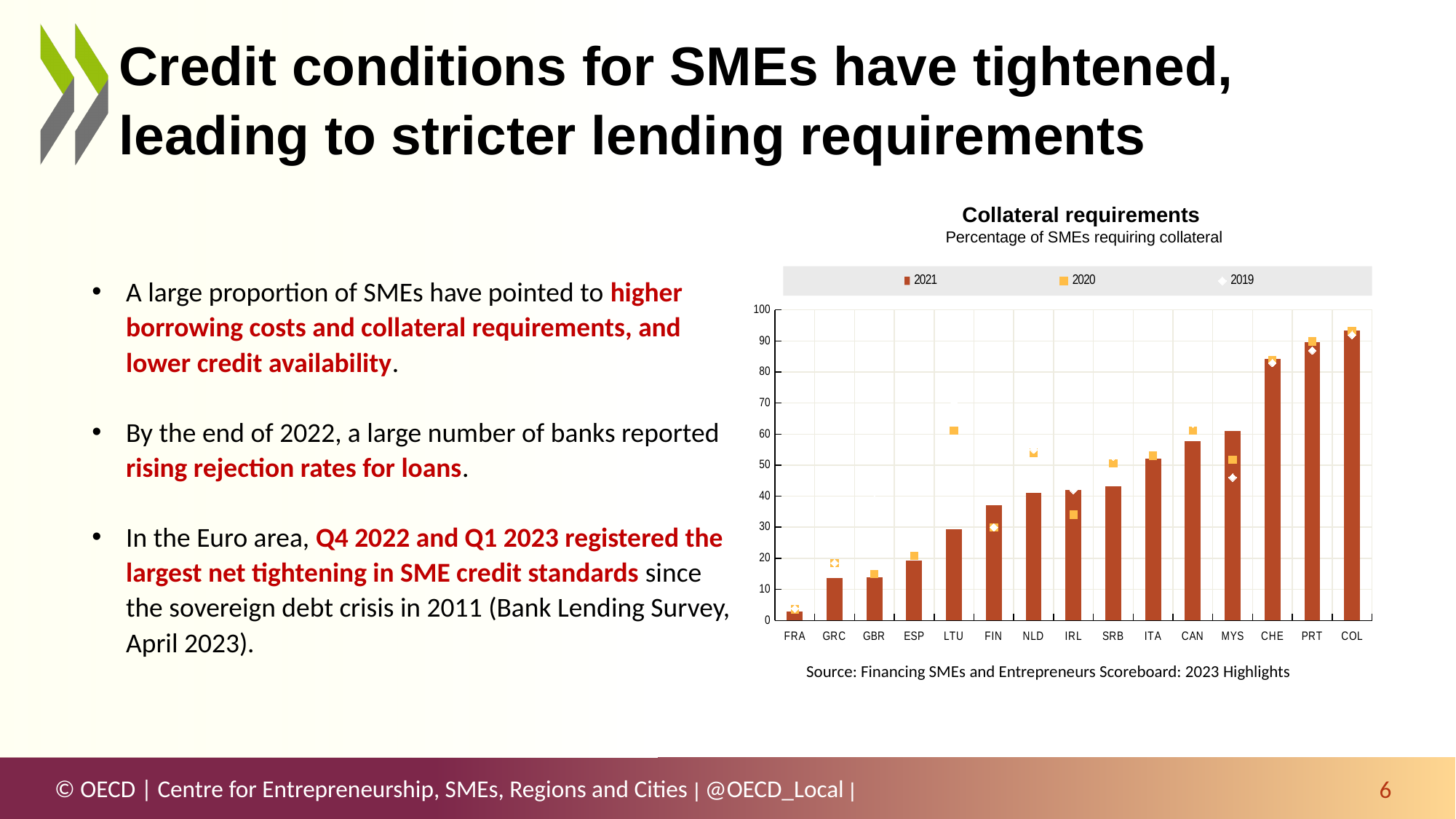

# Credit conditions for SMEs have tightened, leading to stricter lending requirements
Collateral requirements
Percentage of SMEs requiring collateral

A large proportion of SMEs have pointed to higher borrowing costs and collateral requirements, and lower credit availability.

By the end of 2022, a large number of banks reported rising rejection rates for loans.

In the Euro area, Q4 2022 and Q1 2023 registered the largest net tightening in SME credit standards since the sovereign debt crisis in 2011 (Bank Lending Survey, April 2023).

### Chart

| Category | 2021 | 2020 | 2019 |
|---|---|---|---|
| FRA | 2.8375 | 3.6075 | 3.8274999999999997 |
| GRC | 13.724 | 18.444 | 18.506 |
| GBR | 14.0 | 15.0 | 39.0 |
| ESP | 19.16 | 20.79 | 23.39 |
| LTU | 29.4 | 61.2 | 69.9 |
| FIN | 37.0 | 30.0 | 30.0 |
| NLD | 41.0 | 54.0 | 55.0 |
| IRL | 42.0 | 34.0 | 42.0 |
| SRB | 43.3089116647771 | 50.5 | 52.7796349788863 |
| ITA | 52.0 | 53.0 | 57.0 |
| CAN | 57.77 | 61.1 | 63.4 |
| MYS | 61.12 | 51.77 | 46.004068108 |
| CHE | 84.19 | 83.93 | 82.91 |
| PRT | 89.6 | 89.88 | 86.95 |
| COL | 93.32294960803121 | 93.3 | 91.92324250173527 |
Source: Financing SMEs and Entrepreneurs Scoreboard: 2023 Highlights

6